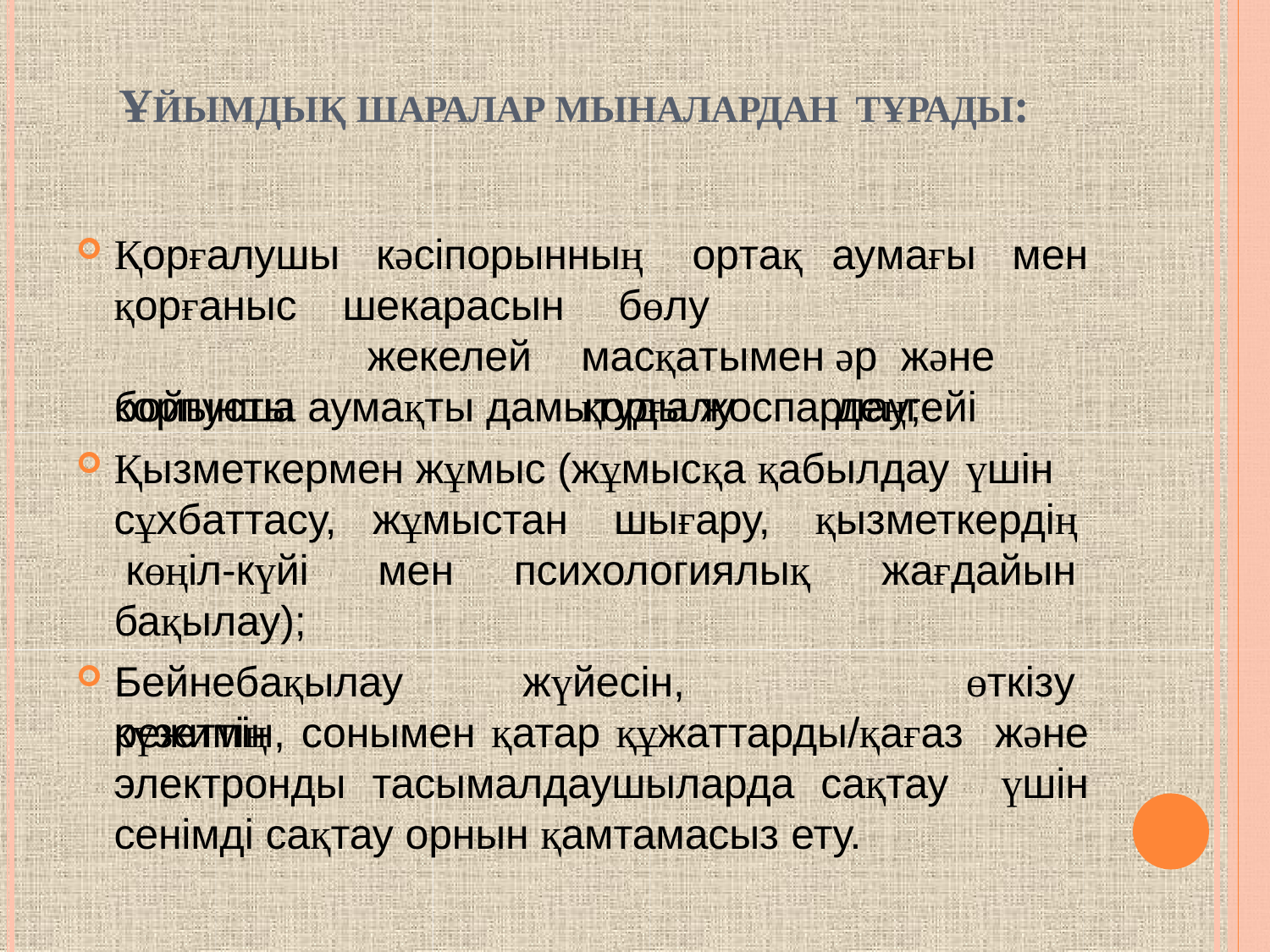

# ҰЙЫМДЫҚ ШАРАЛАР МЫНАЛАРДАН ТҰРАДЫ:
Қорғалушы
кәсіпорынның
ортақ
аумағы	мен
қорғаныс  корпусты
шекарасын  жекелей
бөлу		масқатымен	әр  және	қорғалу	деңгейі
бойынша аумақты дамытуды жоспарлау;
Қызметкермен жұмыс (жұмысқа қабылдау үшін
сұхбаттасу,  көңіл-күйі  бақылау);
жұмыстан	шығару,	қызметкердің
мен	психологиялық	жағдайын
Бейнебақылау	жүйесін,	күзеттің
өткізу
режимін, сонымен қатар құжаттарды/қағаз  және электронды тасымалдаушыларда сақтау  үшін сенімді сақтау орнын қамтамасыз ету.